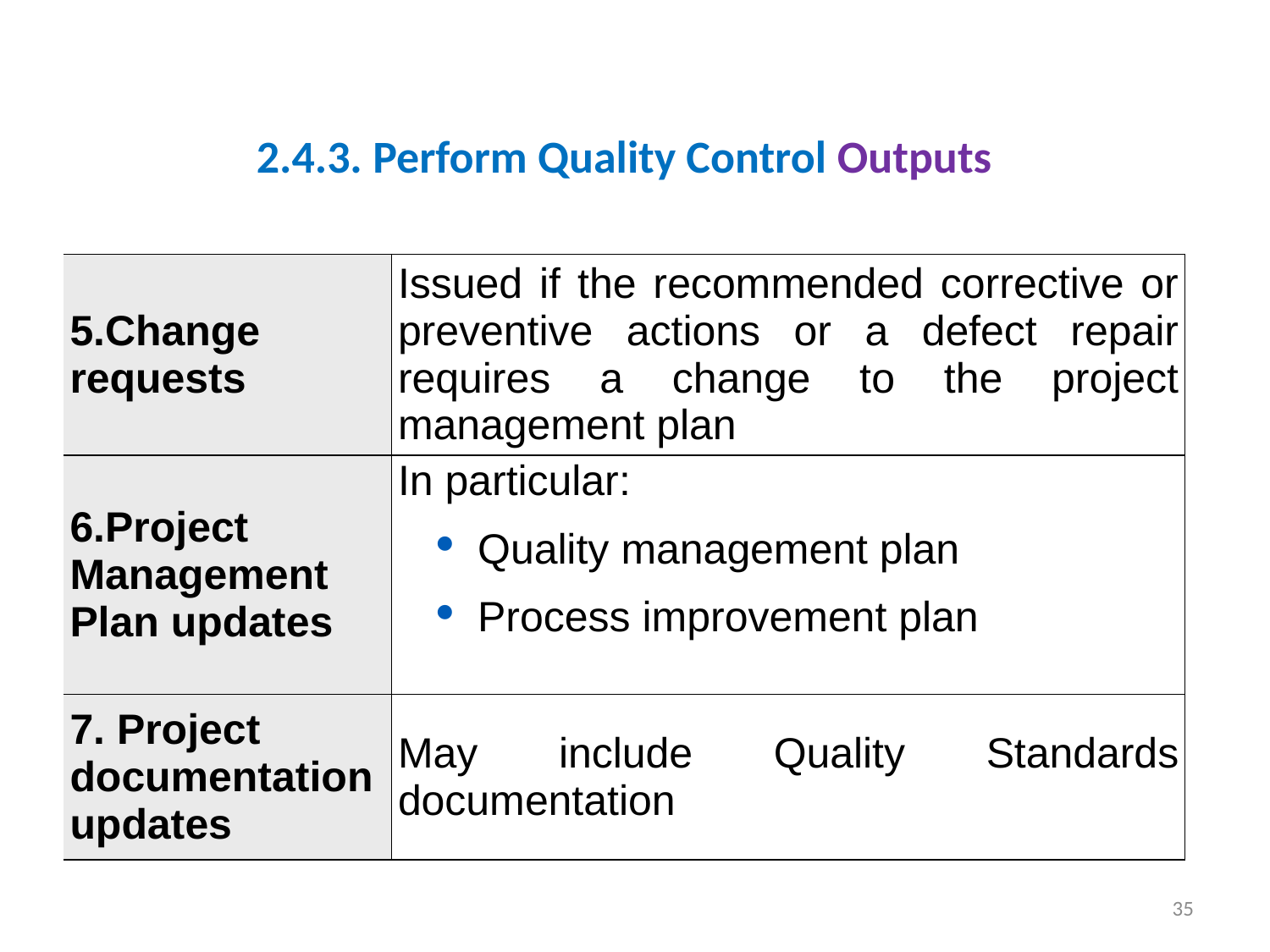

# 2.4.3. Perform Quality Control Outputs
| 5.Change requests | Issued if the recommended corrective or preventive actions or a defect repair requires a change to the project management plan |
| --- | --- |
| 6.Project Management Plan updates | In particular: Quality management plan Process improvement plan |
| 7. Project documentation updates | May include Quality Standards documentation |

35